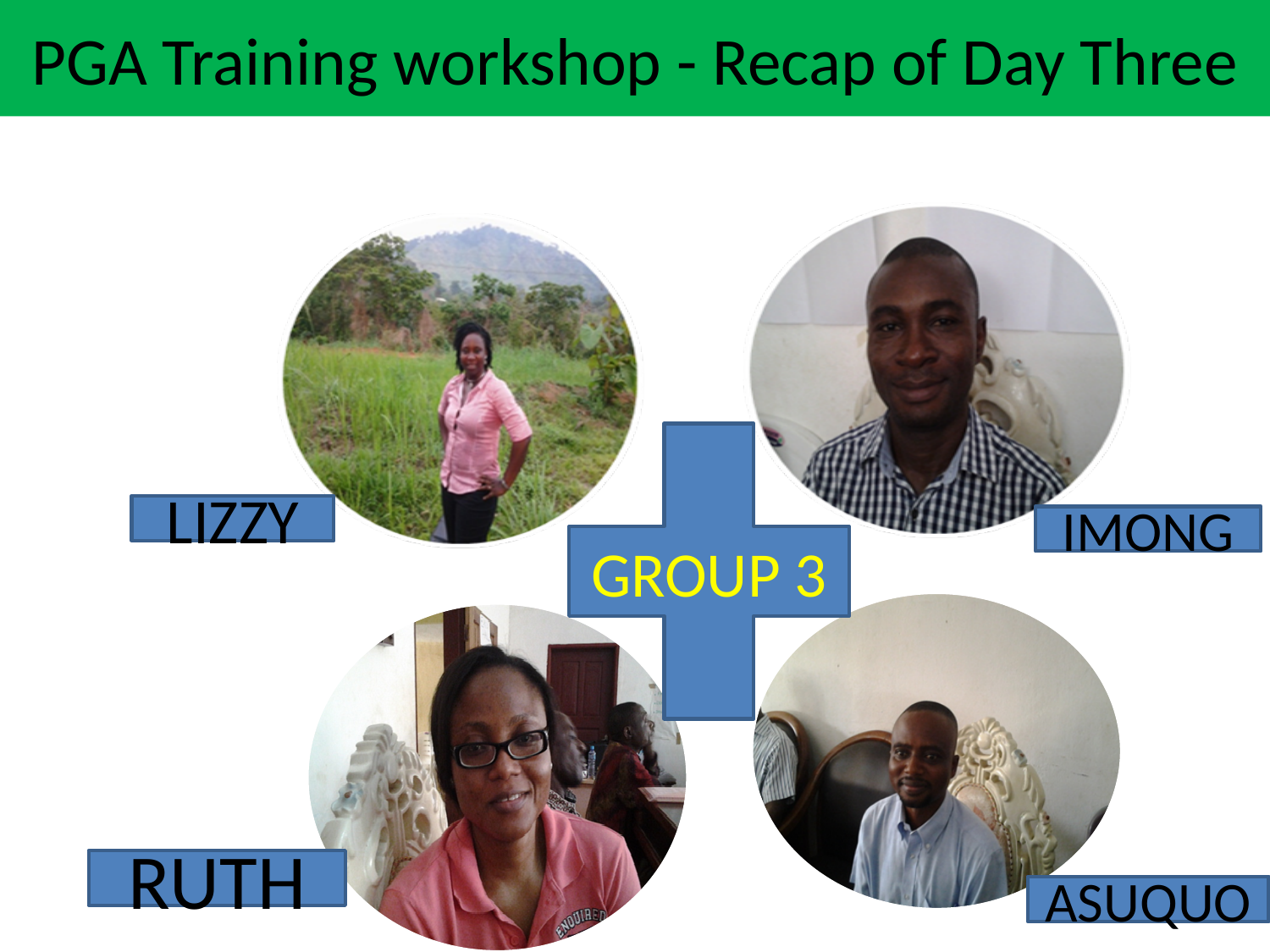

# PGA Training workshop - Recap of Day Three

GROUP 3
LIZZY
IMONG

RUTH
ASUQUO